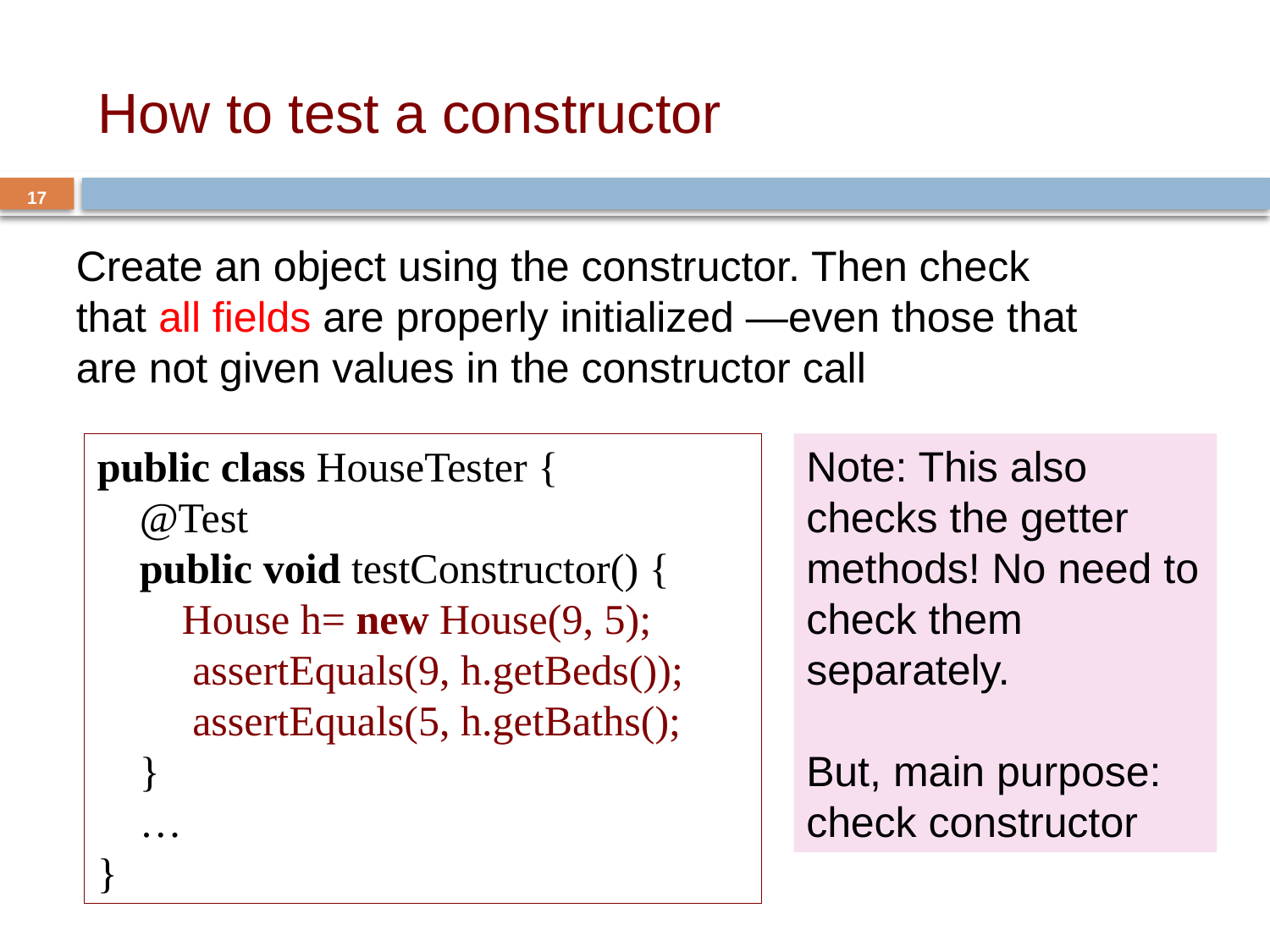

# How to test a constructor
17
Create an object using the constructor. Then check that all fields are properly initialized —even those that are not given values in the constructor call
public class HouseTester {
    @Test
    public void testConstructor() {
        House h= new House(9, 5);
         assertEquals(9, h.getBeds());
         assertEquals(5, h.getBaths();
    }
    …
}
Note: This also checks the getter methods! No need to check them separately.

But, main purpose: check constructor